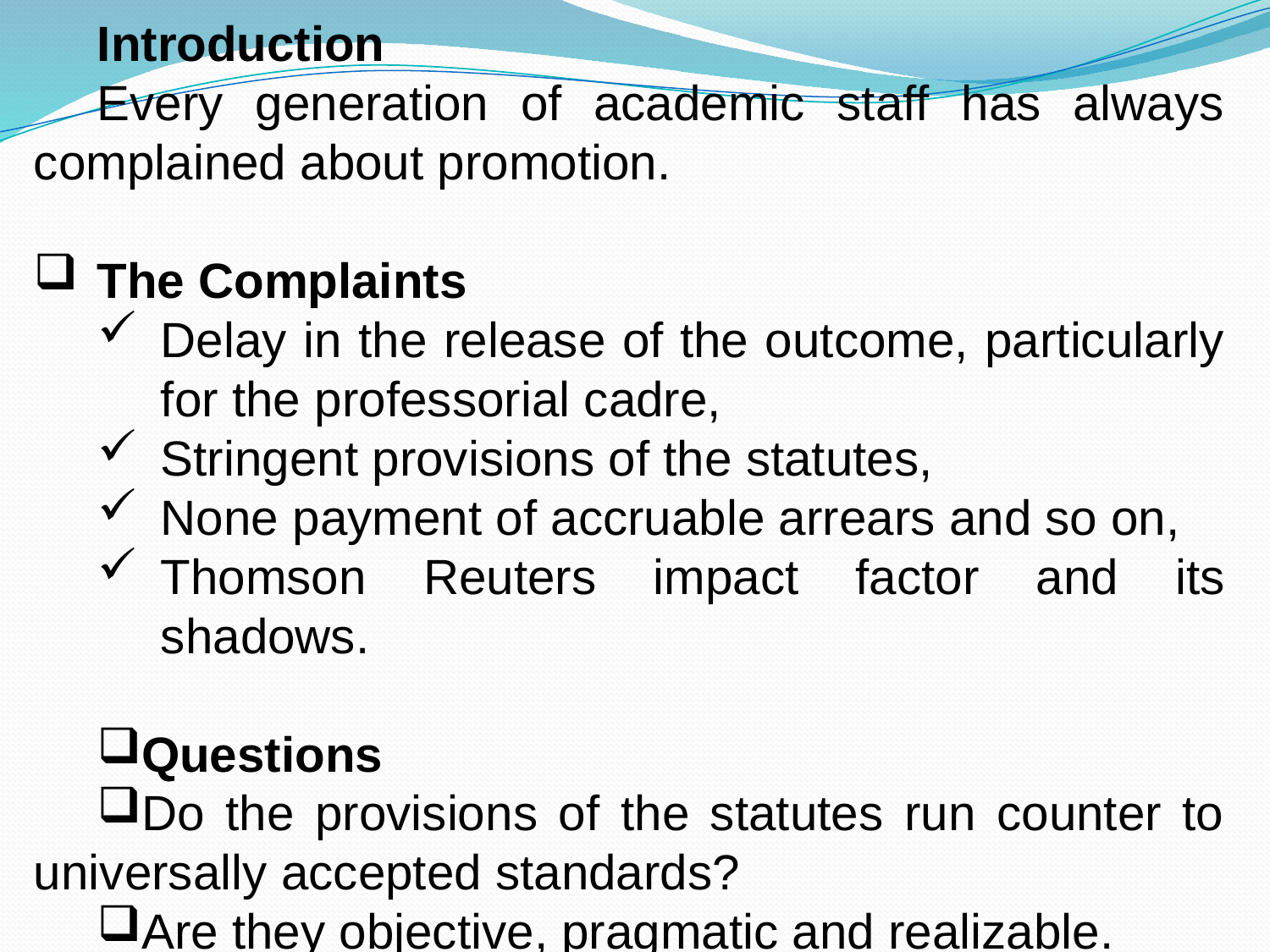

Introduction
Every generation of academic staff has always complained about promotion.

The Complaints
Delay in the release of the outcome, particularly for the professorial cadre,
Stringent provisions of the statutes,
None payment of accruable arrears and so on,
Thomson Reuters impact factor and its shadows.

Questions
Do the provisions of the statutes run counter to universally accepted standards?
Are they objective, pragmatic and realizable.